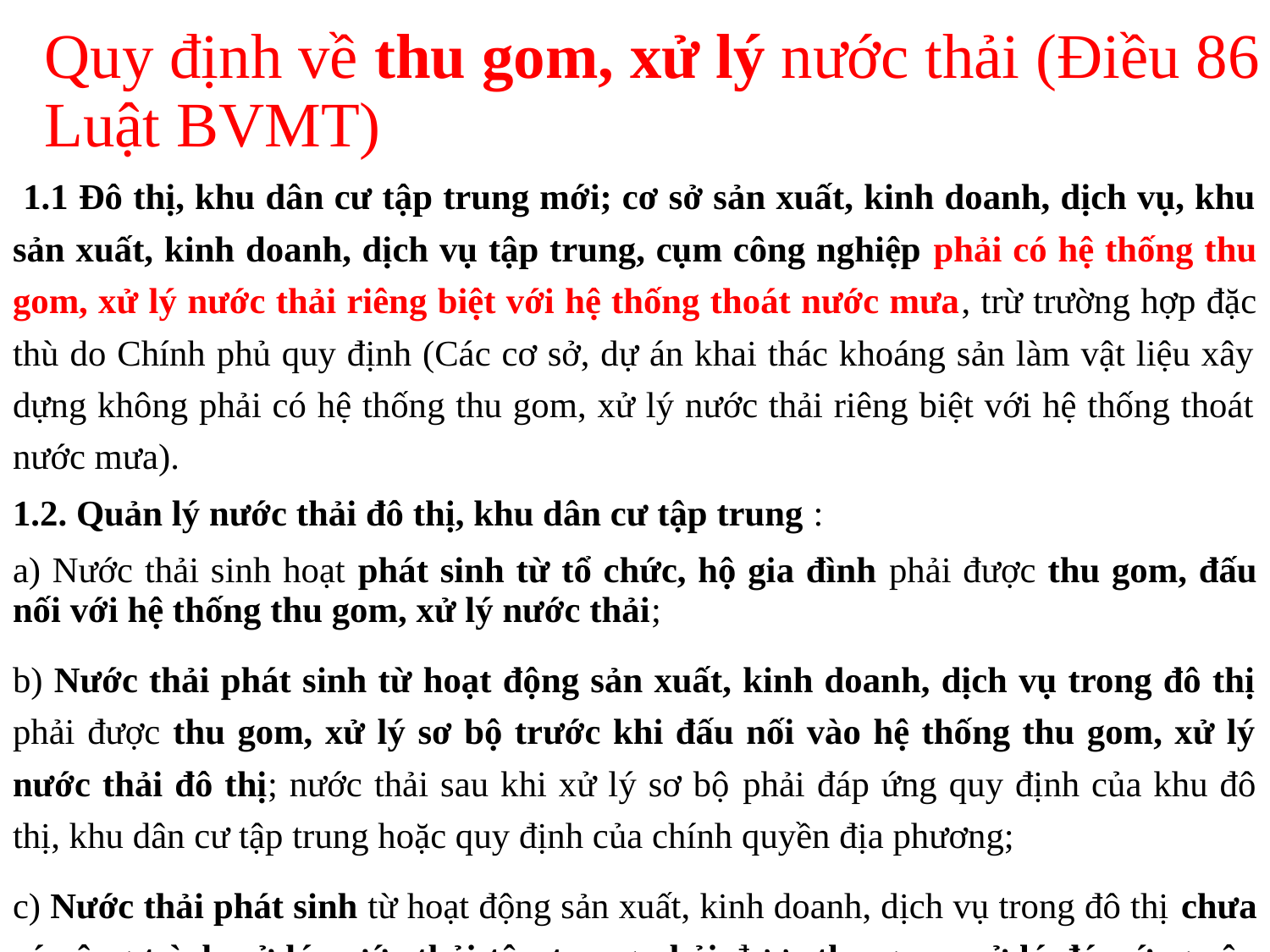

# Quy định về thu gom, xử lý nước thải (Điều 86 Luật BVMT)
 1.1 Đô thị, khu dân cư tập trung mới; cơ sở sản xuất, kinh doanh, dịch vụ, khu sản xuất, kinh doanh, dịch vụ tập trung, cụm công nghiệp phải có hệ thống thu gom, xử lý nước thải riêng biệt với hệ thống thoát nước mưa, trừ trường hợp đặc thù do Chính phủ quy định (Các cơ sở, dự án khai thác khoáng sản làm vật liệu xây dựng không phải có hệ thống thu gom, xử lý nước thải riêng biệt với hệ thống thoát nước mưa).
1.2. Quản lý nước thải đô thị, khu dân cư tập trung :
a) Nước thải sinh hoạt phát sinh từ tổ chức, hộ gia đình phải được thu gom, đấu nối với hệ thống thu gom, xử lý nước thải;
b) Nước thải phát sinh từ hoạt động sản xuất, kinh doanh, dịch vụ trong đô thị phải được thu gom, xử lý sơ bộ trước khi đấu nối vào hệ thống thu gom, xử lý nước thải đô thị; nước thải sau khi xử lý sơ bộ phải đáp ứng quy định của khu đô thị, khu dân cư tập trung hoặc quy định của chính quyền địa phương;
c) Nước thải phát sinh từ hoạt động sản xuất, kinh doanh, dịch vụ trong đô thị chưa có công trình xử lý nước thải tập trung phải được thu gom, xử lý đáp ứng yêu cầu về bảo vệ môi trường trước khi thải vào nguồn tiếp nhận.